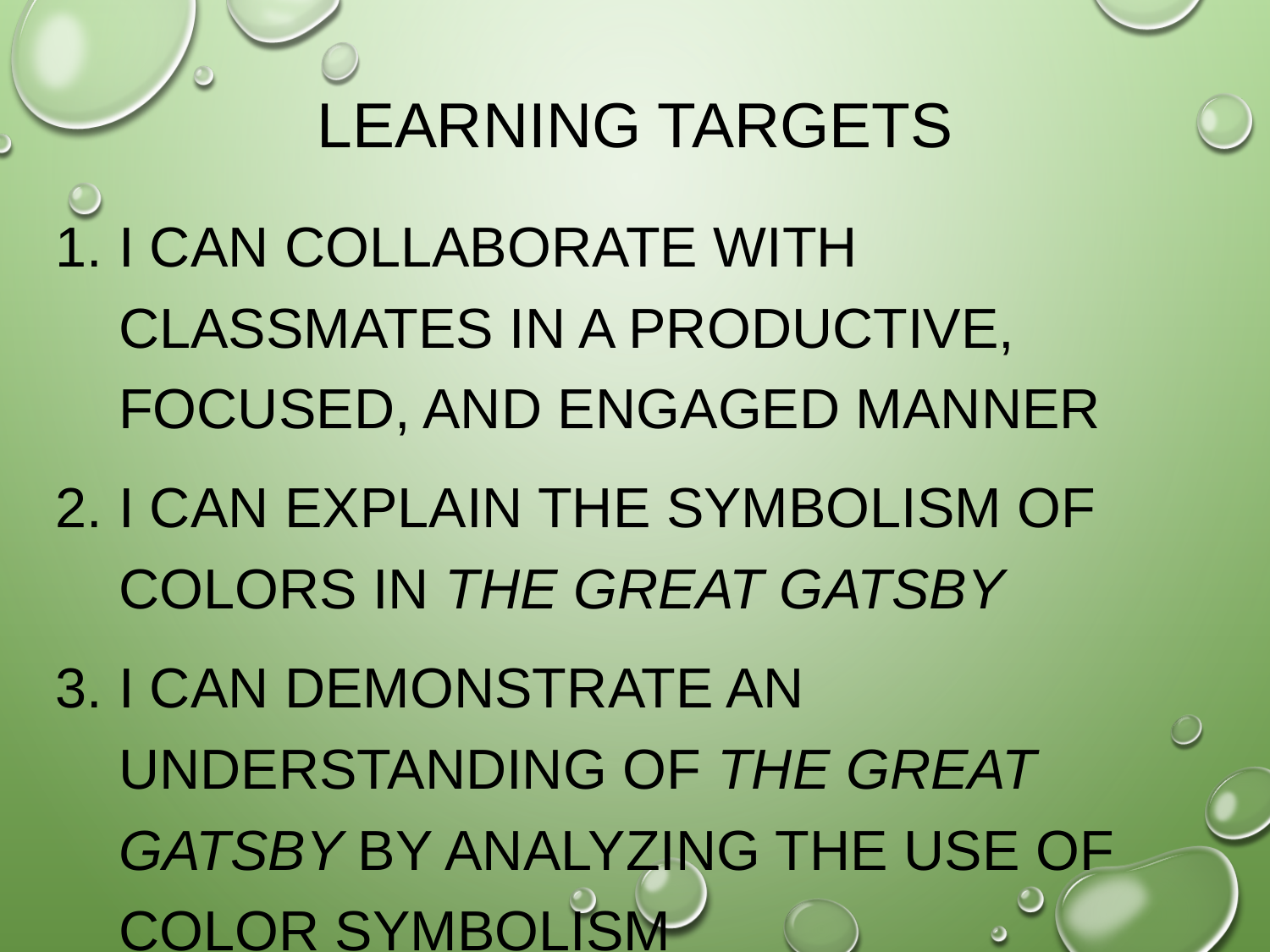

# Learning Targets
I can collaborate with classmates in a productive, focused, and engaged manner
I can explain the symbolism of colors in the Great Gatsby
I can demonstrate an understanding of the great Gatsby by analyzing the use of color symbolism